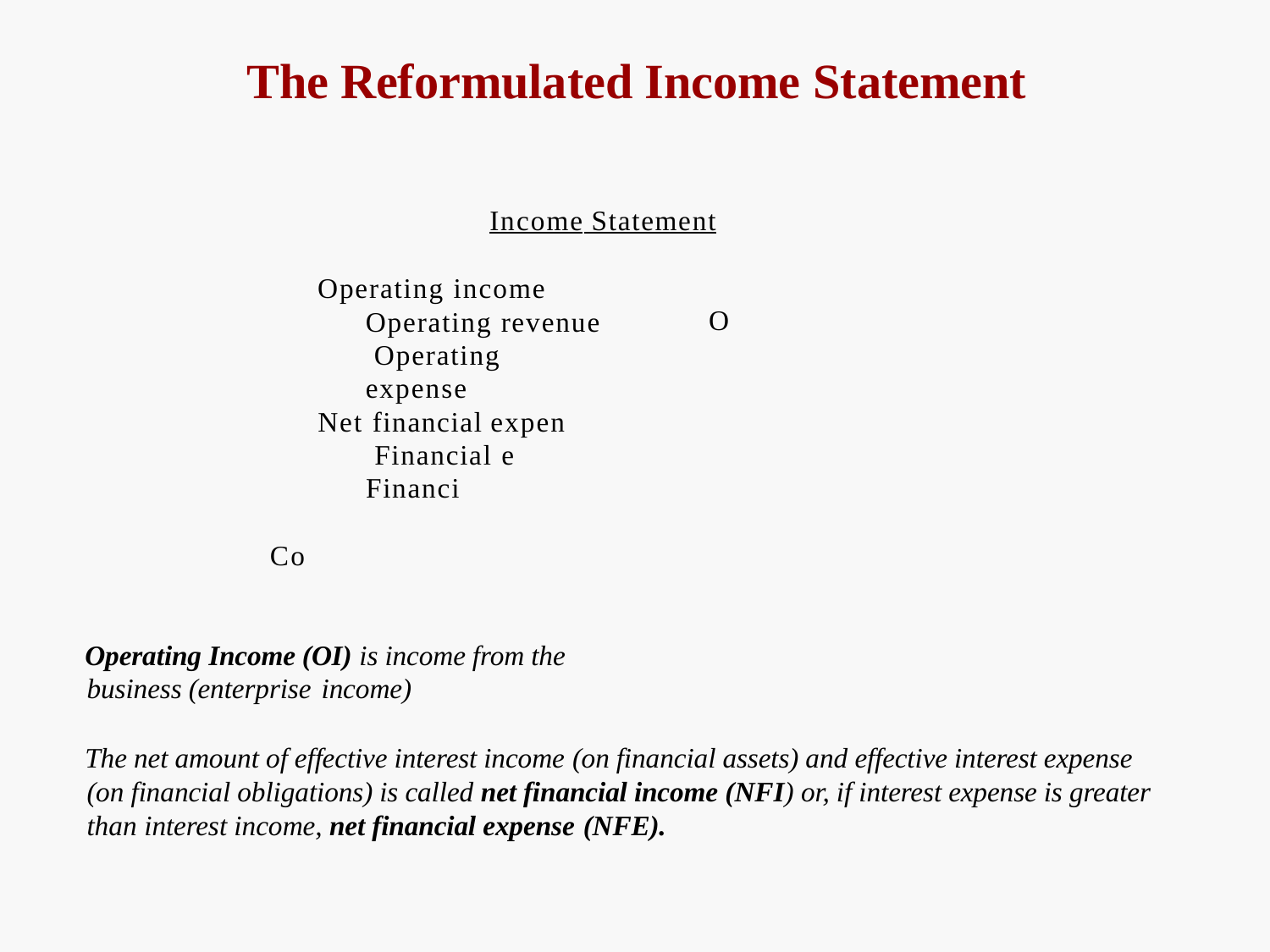

# The Reformulated Income Statement
Income Statement
Operating income  Operating revenue  Operating expense
O
Net financial expen  Financial e  Financi

Co

Operating Income (OI) is income from the business (enterprise income)

The net amount of effective interest income (on financial assets) and effective interest expense  (on financial obligations) is called net financial income (NFI) or, if interest expense is greater  than interest income, net financial expense (NFE).